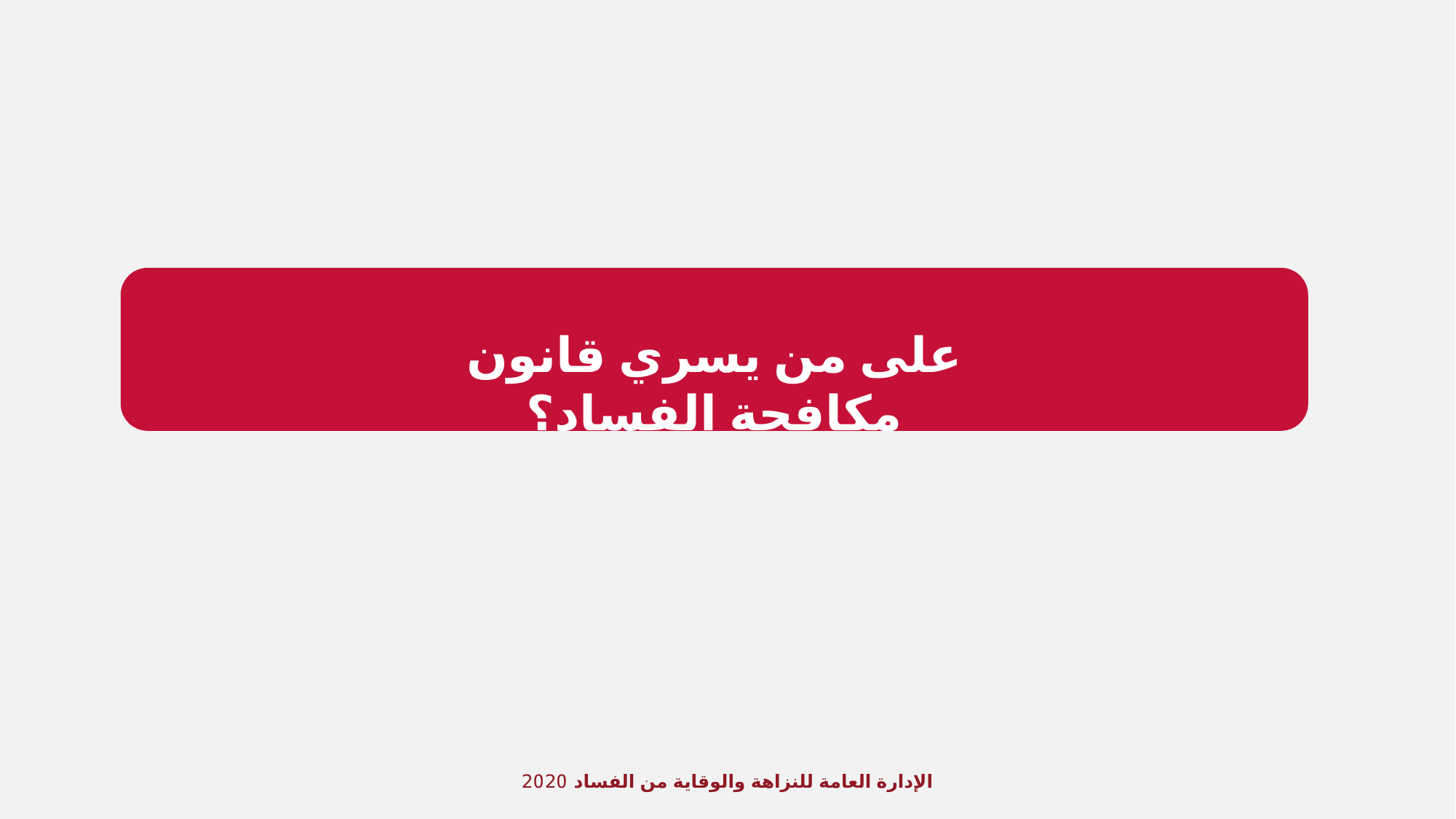

على من يسري قانون مكافحة الفساد؟

الإدارة العامة للنزاهة والوقاية من الفساد 2020